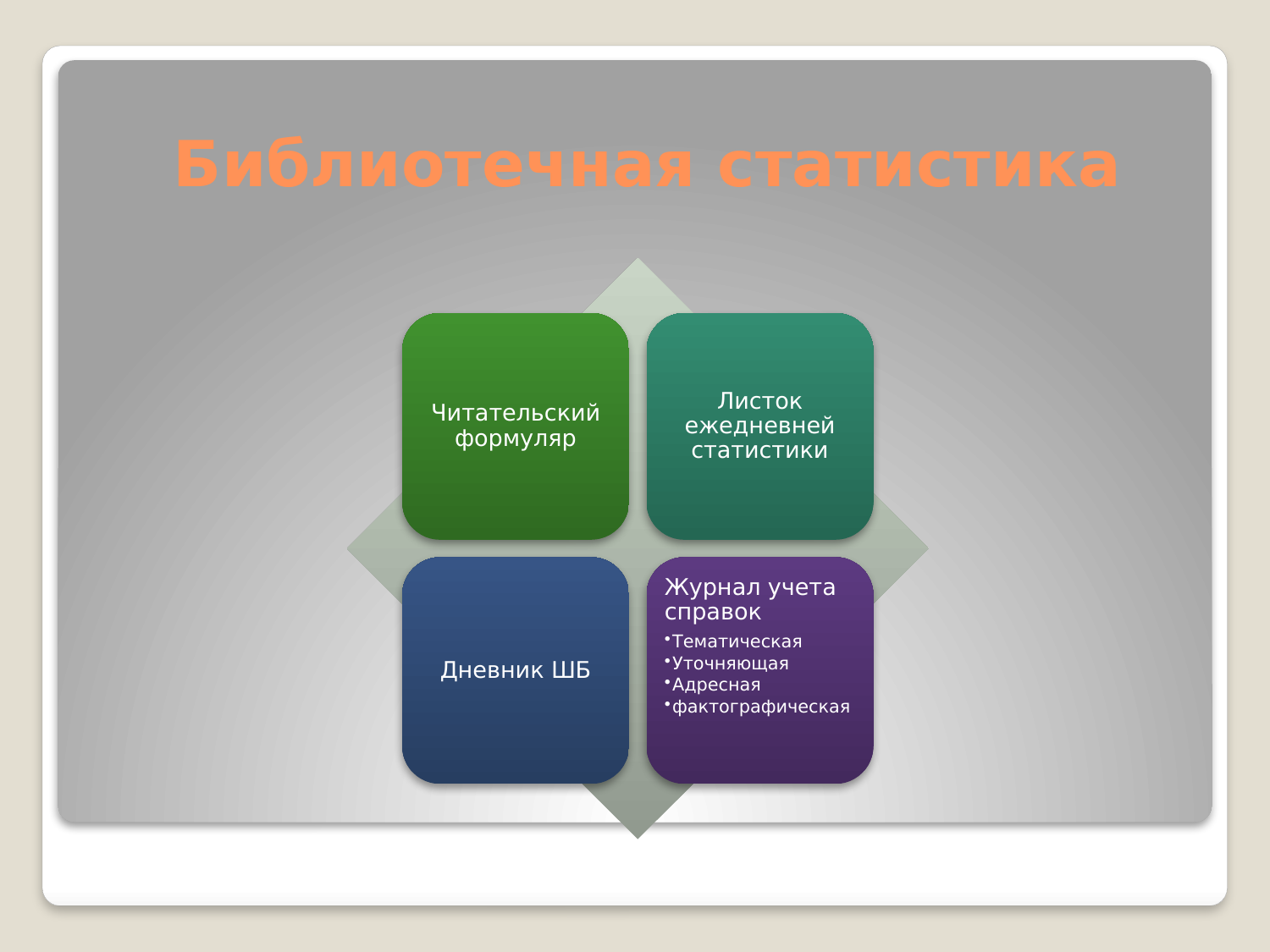

# Библиотечная статистика
Читательский формуляр
Листок ежедневней статистики
Дневник ШБ
Журнал учета справок
Тематическая
Уточняющая
Адресная
фактографическая